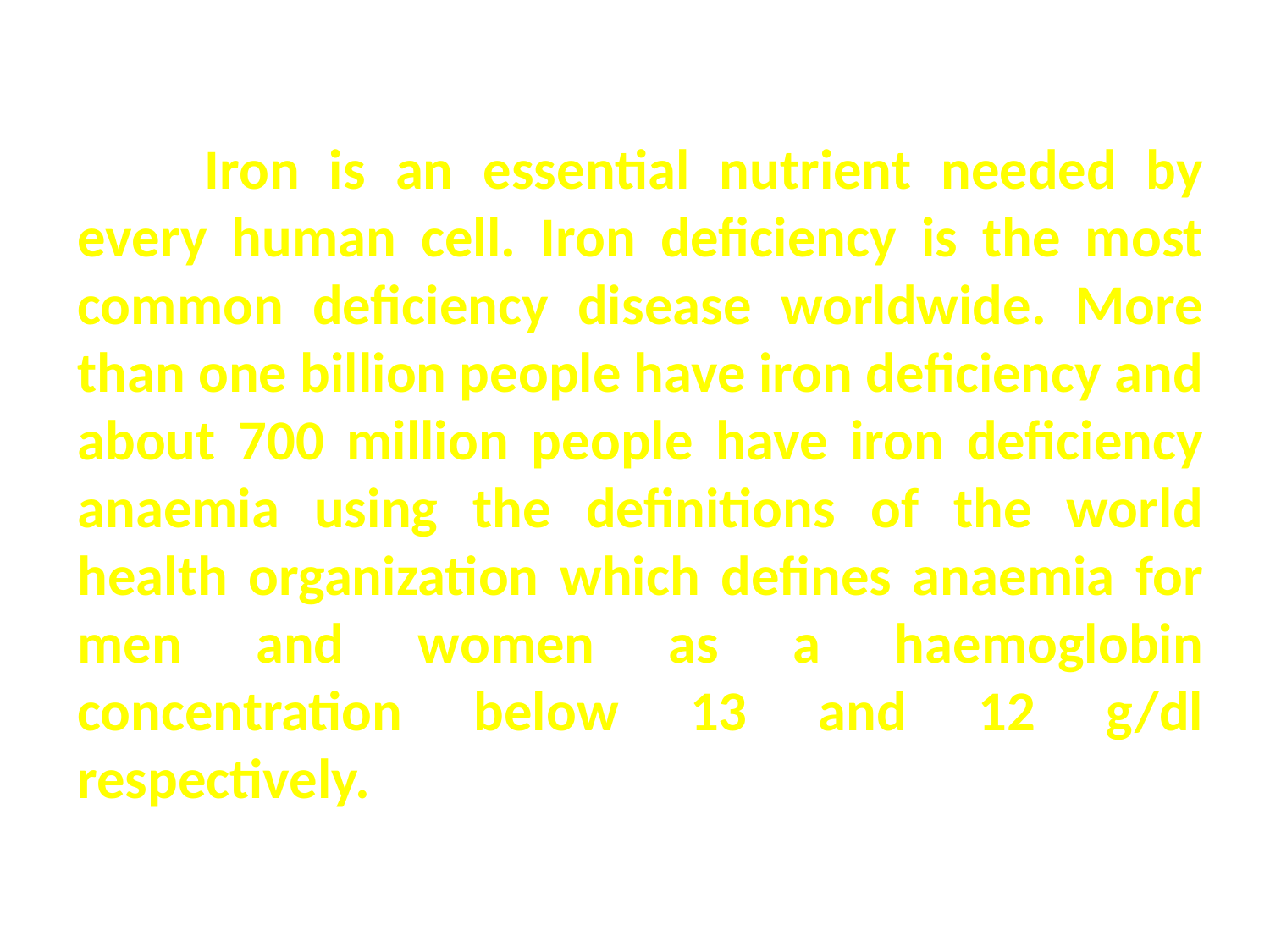

Introduction
	Iron is an essential nutrient needed by every human cell. Iron deficiency is the most common deficiency disease worldwide. More than one billion people have iron deficiency and about 700 million people have iron deficiency anaemia using the definitions of the world health organization which defines anaemia for men and women as a haemoglobin concentration below 13 and 12 g/dl respectively.